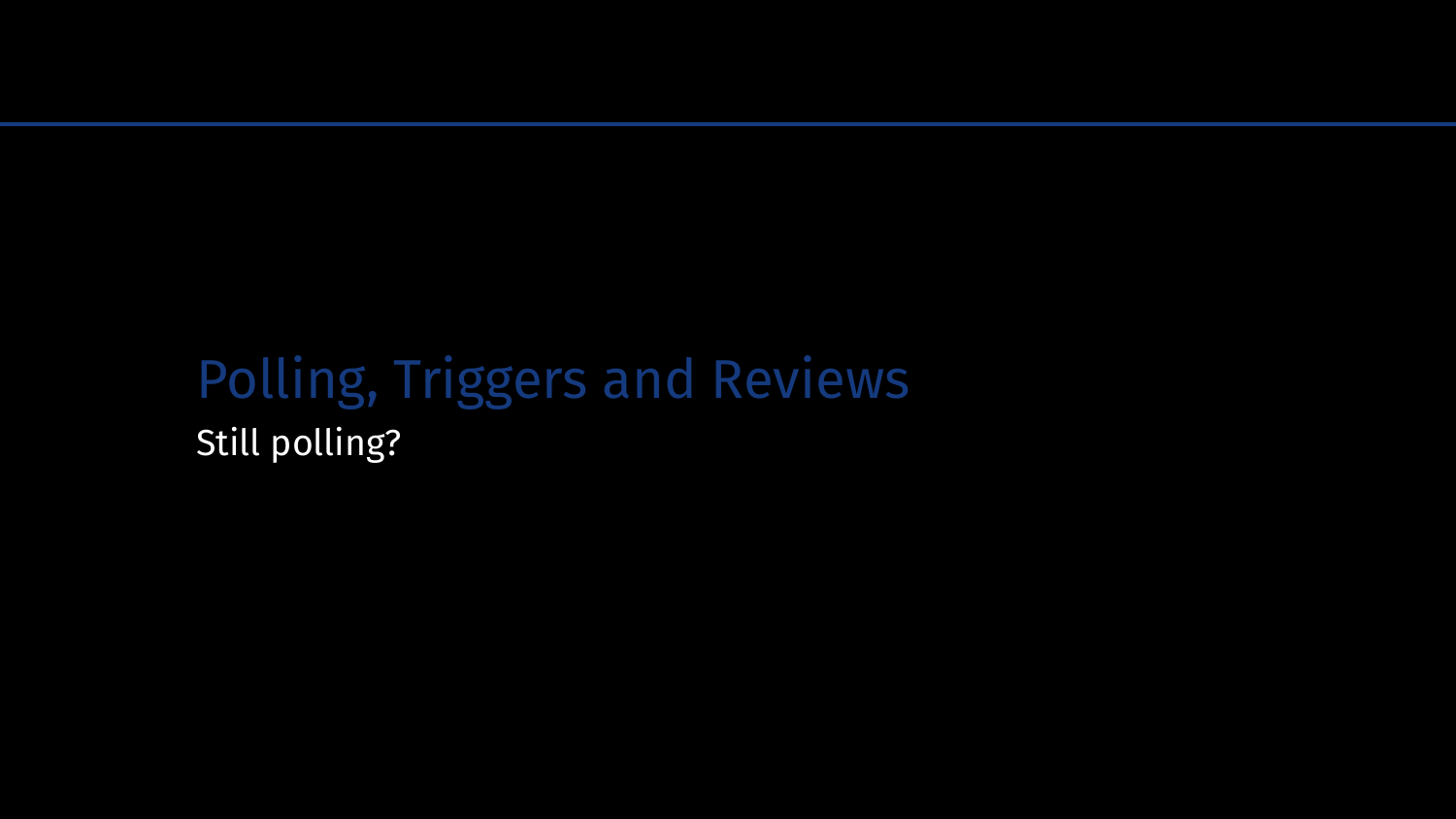

# Polling, Triggers and Reviews
Still polling?